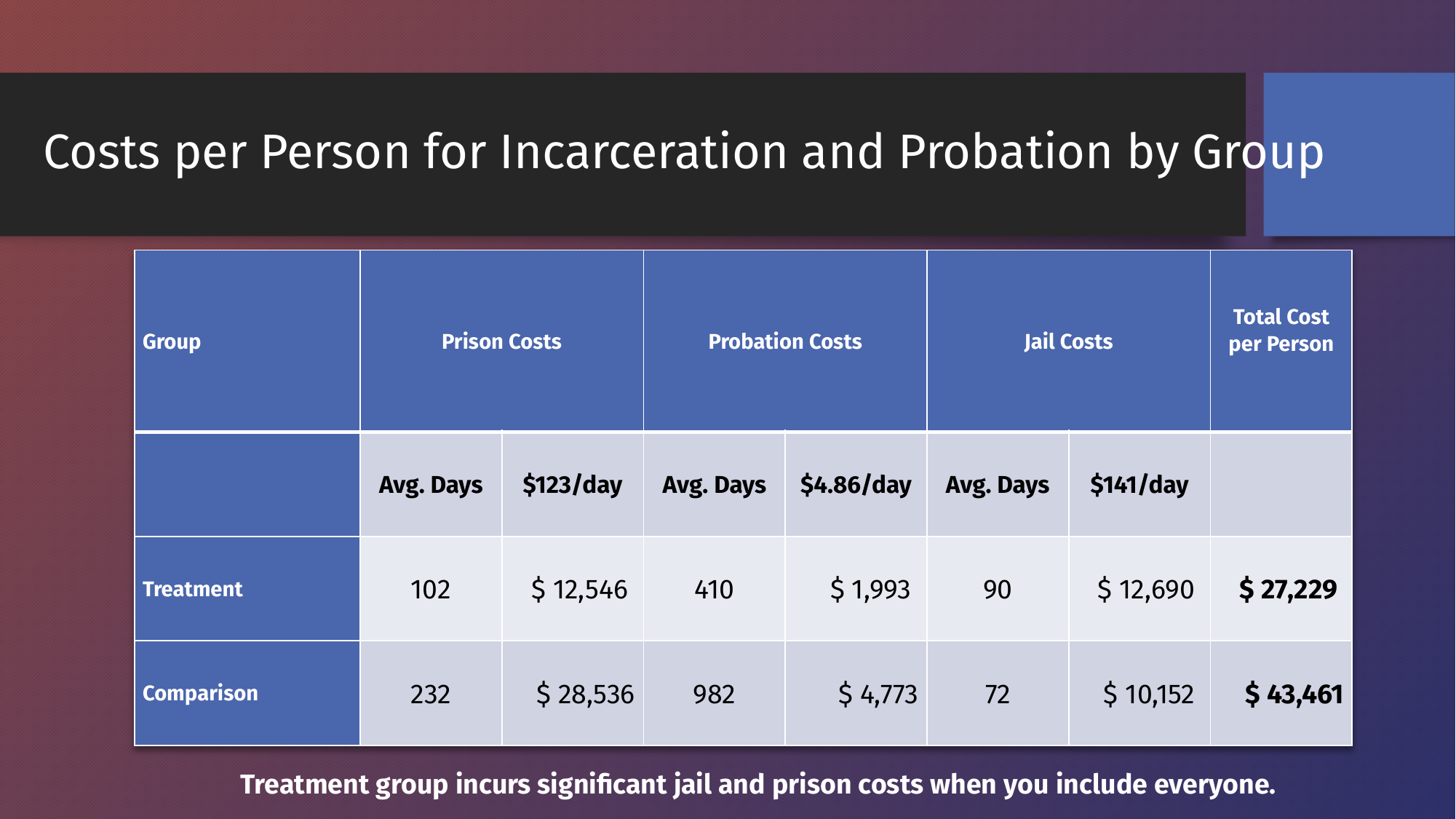

# Costs per Person for Incarceration and Probation by Group
| Group | Prison Costs |  | Probation Costs |  | Jail Costs |  | Total Cost per Person |
| --- | --- | --- | --- | --- | --- | --- | --- |
|  | Avg. Days | $123/day | Avg. Days | $4.86/day | Avg. Days | $141/day |  |
| Treatment | 102 | $ 12,546 | 410 | $ 1,993 | 90 | $ 12,690 | $ 27,229 |
| Comparison | 232 | $ 28,536 | 982 | $ 4,773 | 72 | $ 10,152 | $ 43,461 |
| Time | Treatment Group Cost Per Person | Comparison Group Cost Per Person | Treatment Savings Percent Per Person | Treatment Savings Dollars Per Person |
| --- | --- | --- | --- | --- |
| Exit | $ 38,193 | $ 43,461 | 12% | $ 5,268 |
| 6 months | $ 41,235 | $ 50,414 | 18% | $ 9,179 |
| 12 months | $ 42,974 | $ 58,672 | 27% | $ 15,699 |
| 18 months | $ 44,712 | $ 60,845 | 28% | $ 16,133 |
Treatment group incurs significant jail and prison costs when you include everyone.